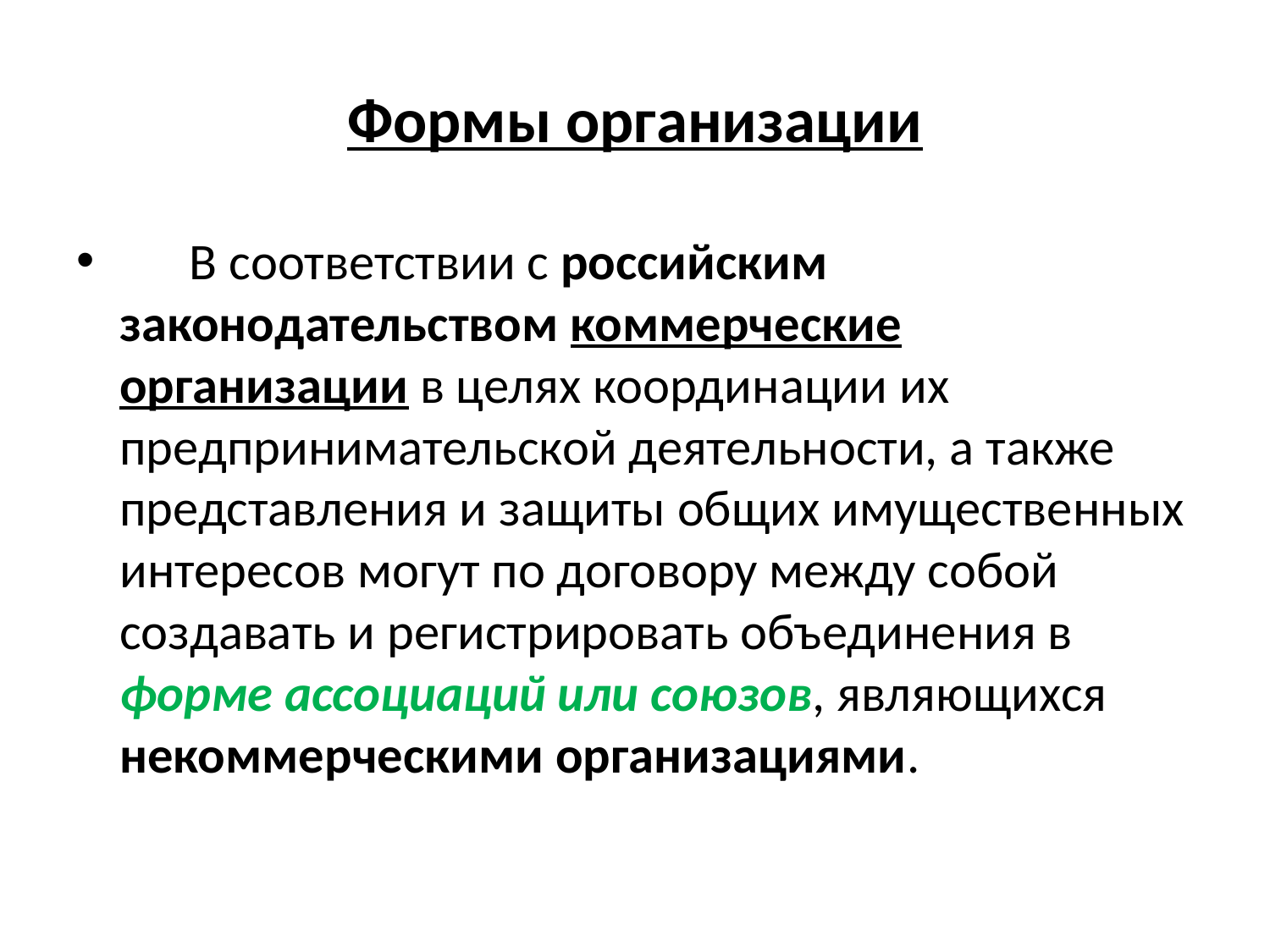

# Формы организации
      В соответствии с российским законодательством коммерческие организации в целях координации их предпринимательской деятельности, а также представления и защиты общих имущественных интересов могут по договору между собой создавать и регистрировать объединения в форме ассоциаций или союзов, являющихся некоммерческими организациями.